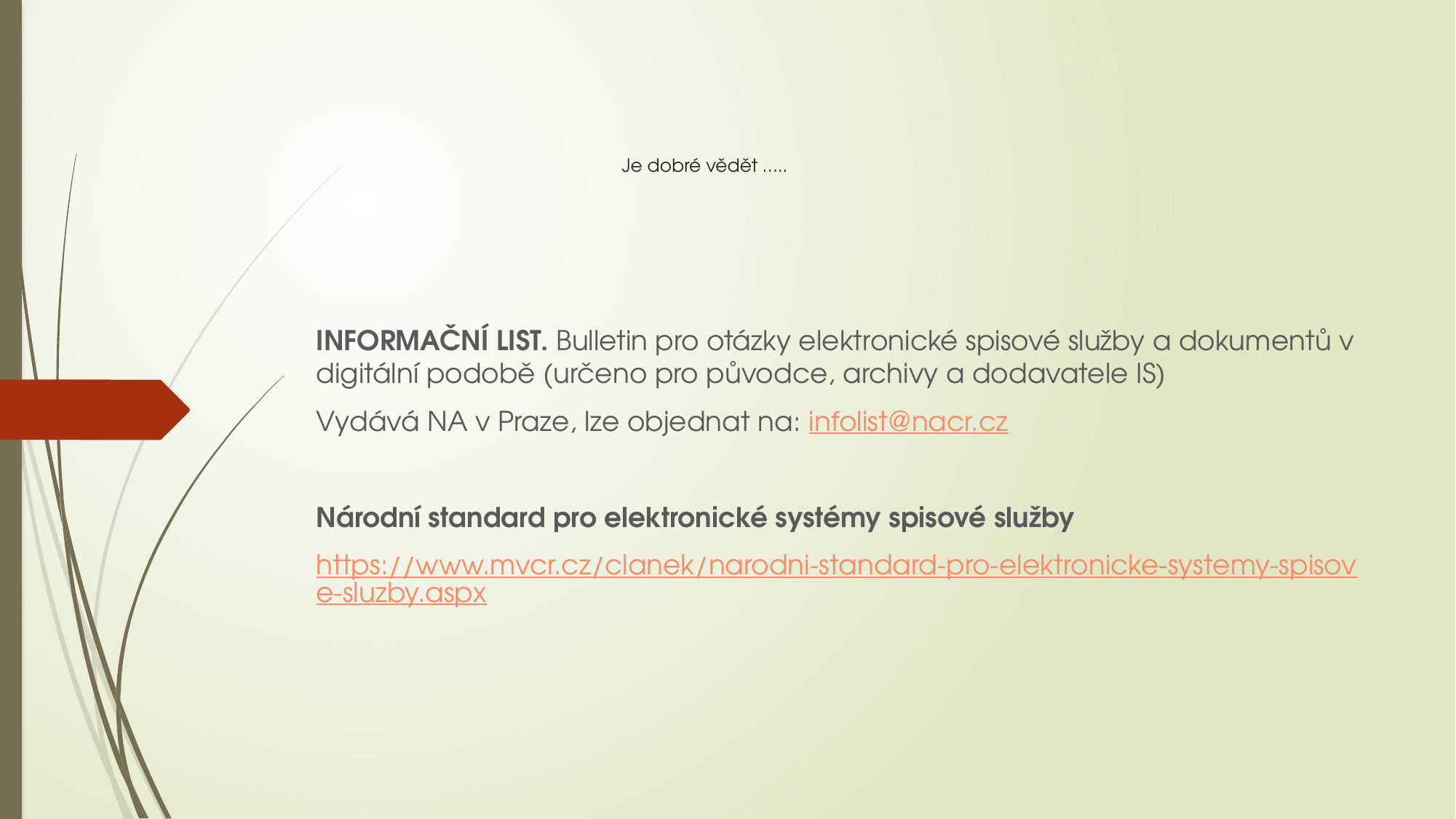

# Je dobré vědět …..
INFORMAČNÍ LIST. Bulletin pro otázky elektronické spisové služby a dokumentů v digitální podobě (určeno pro původce, archivy a dodavatele IS)
Vydává NA v Praze, lze objednat na: infolist@nacr.cz

Národní standard pro elektronické systémy spisové služby
https://www.mvcr.cz/clanek/narodni-standard-pro-elektronicke-systemy-spisove-sluzby.aspx